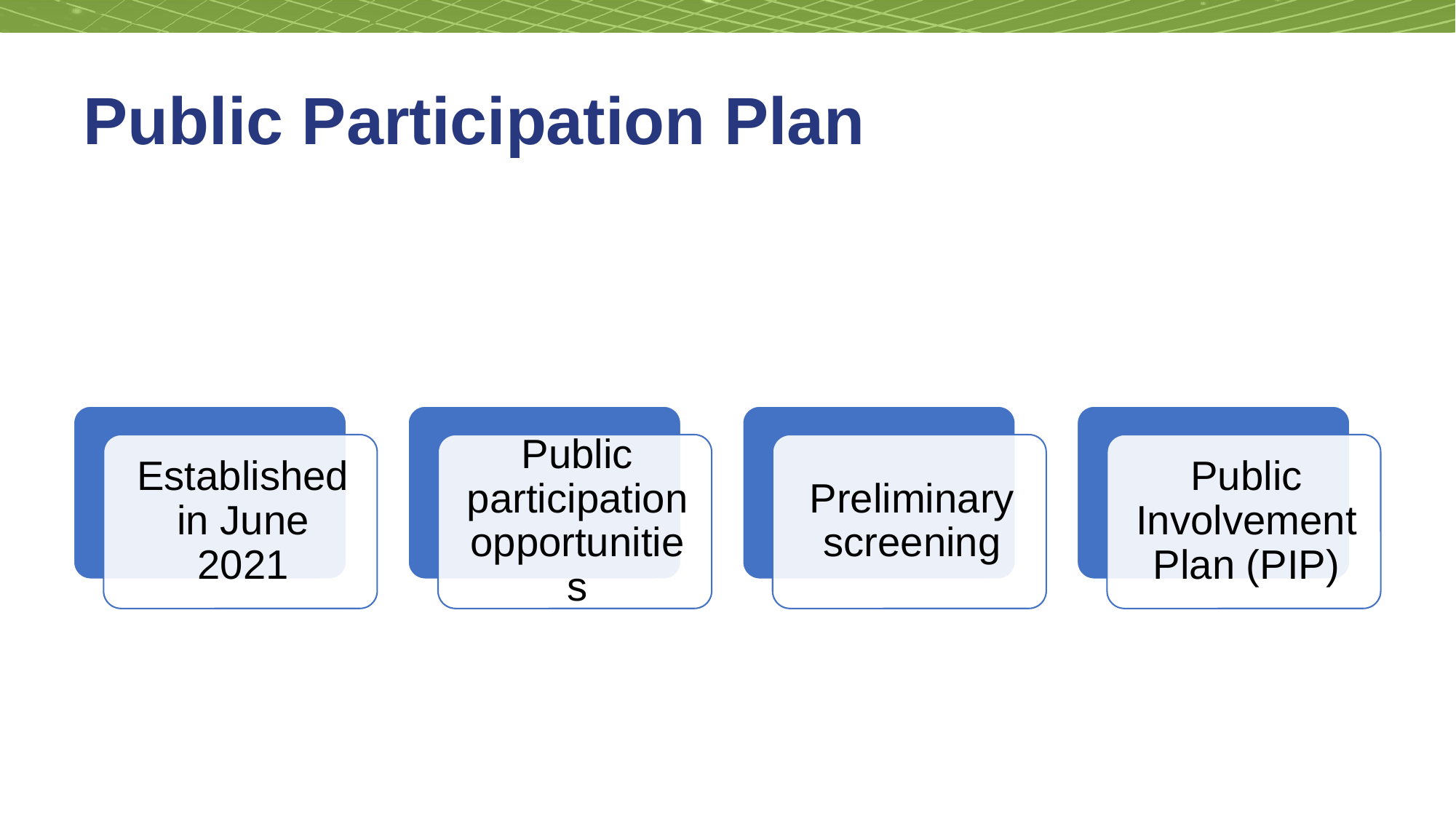

# Public Participation Plan
Established in June 2021
Public participation opportunities
Preliminary screening
Public Involvement Plan (PIP)